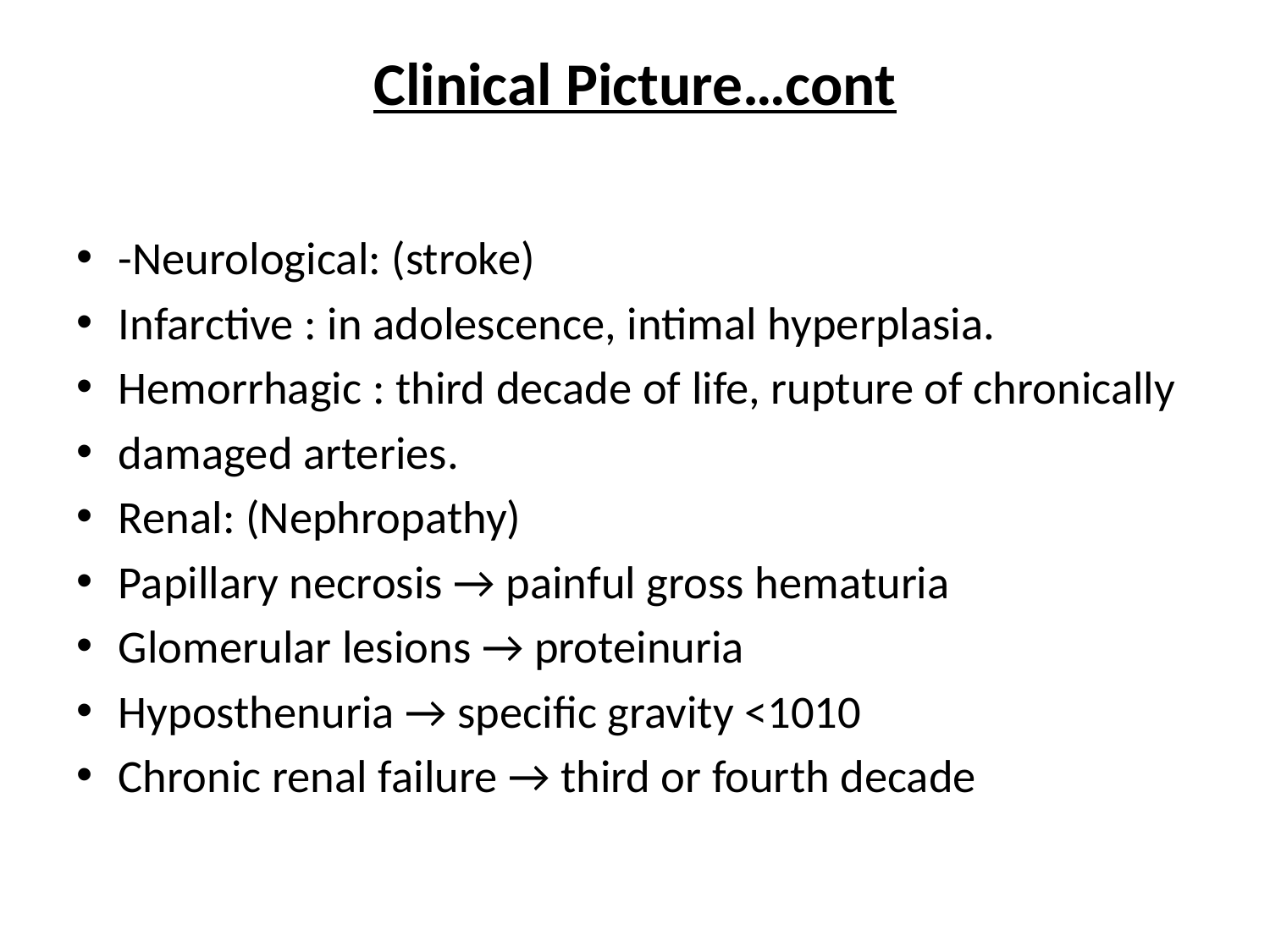

# Clinical Picture…cont
-Neurological: (stroke)
Infarctive : in adolescence, intimal hyperplasia.
Hemorrhagic : third decade of life, rupture of chronically
damaged arteries.
Renal: (Nephropathy)
Papillary necrosis → painful gross hematuria
Glomerular lesions → proteinuria
Hyposthenuria → specific gravity ˂1010
Chronic renal failure → third or fourth decade